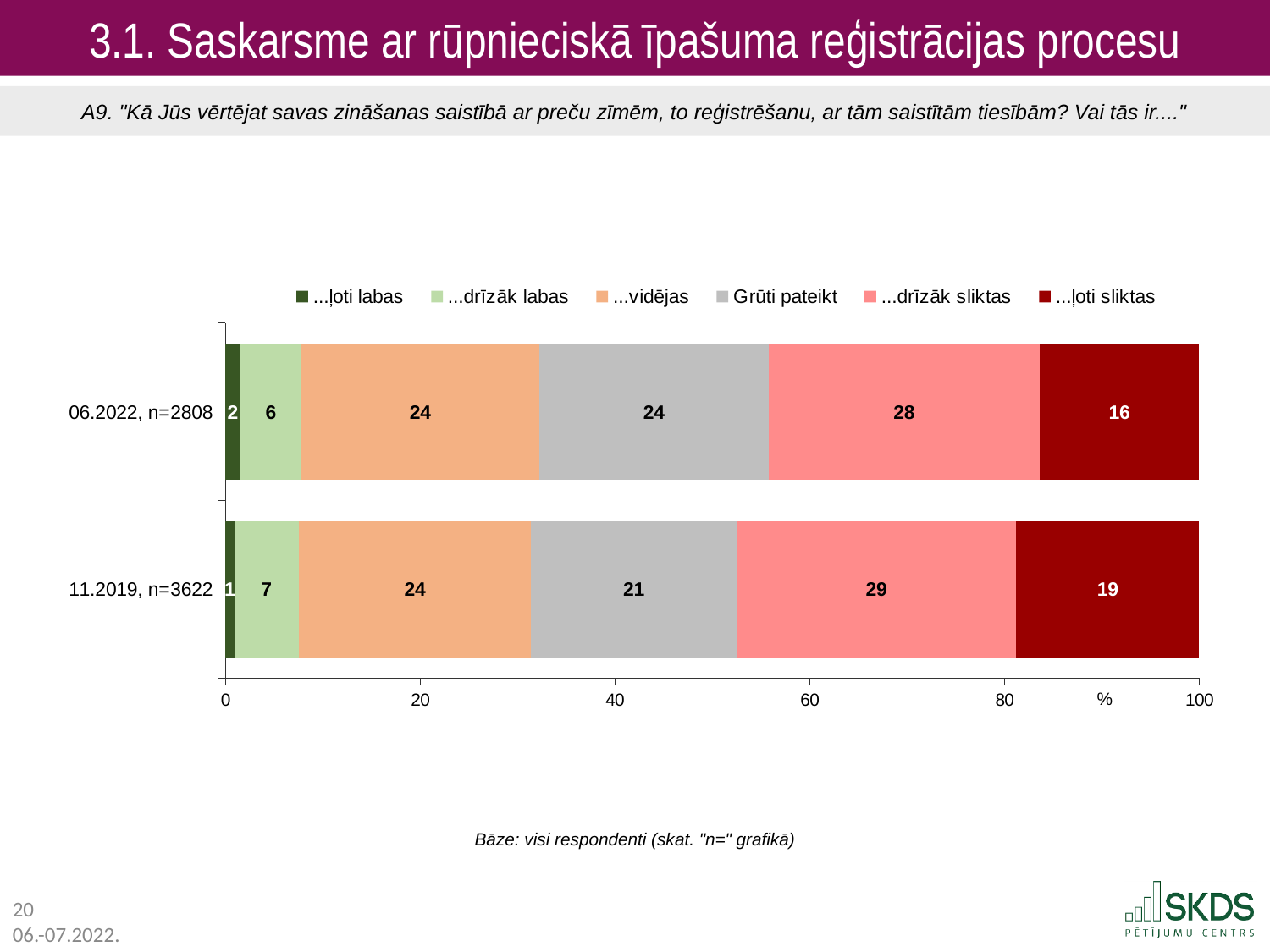

3.1. Saskarsme ar rūpnieciskā īpašuma reģistrācijas procesu
A9. "Kā Jūs vērtējat savas zināšanas saistībā ar preču zīmēm, to reģistrēšanu, ar tām saistītām tiesībām? Vai tās ir...."

### Chart

| Category | ...ļoti labas | ...drīzāk labas | ...vidējas | Grūti pateikt | ...drīzāk sliktas | ...ļoti sliktas |
|---|---|---|---|---|---|---|
| 06.2022, n=2808 | 1.5 | 6.3 | 24.4 | 23.6 | 27.8 | 16.4 |
| 11.2019, n=3622 | 0.9 | 6.6 | 23.9 | 21.1 | 28.7 | 18.8 |
Bāze: visi respondenti (skat. "n=" grafikā)